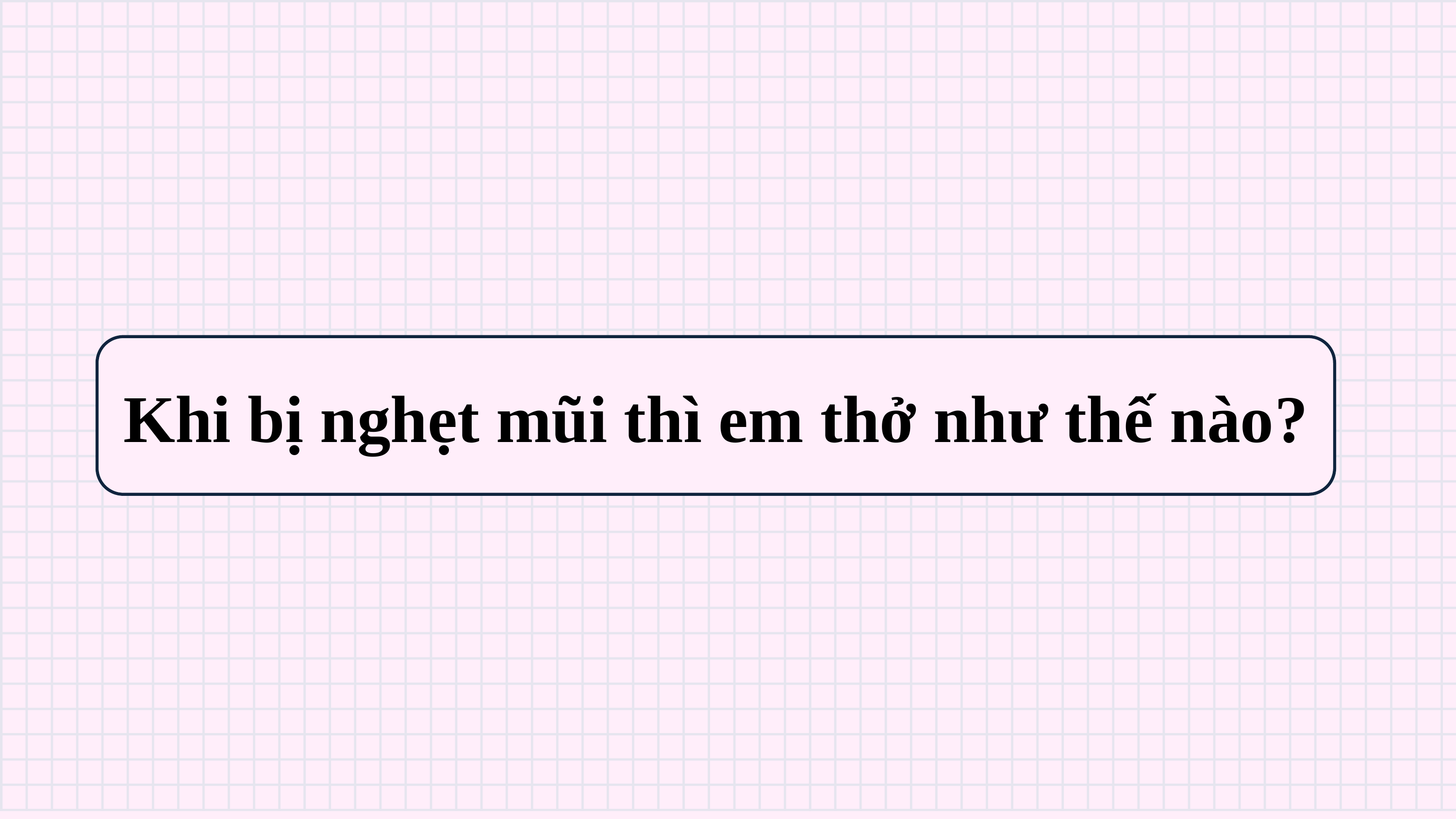

Khi bị nghẹt mũi thì em thở như thế nào?